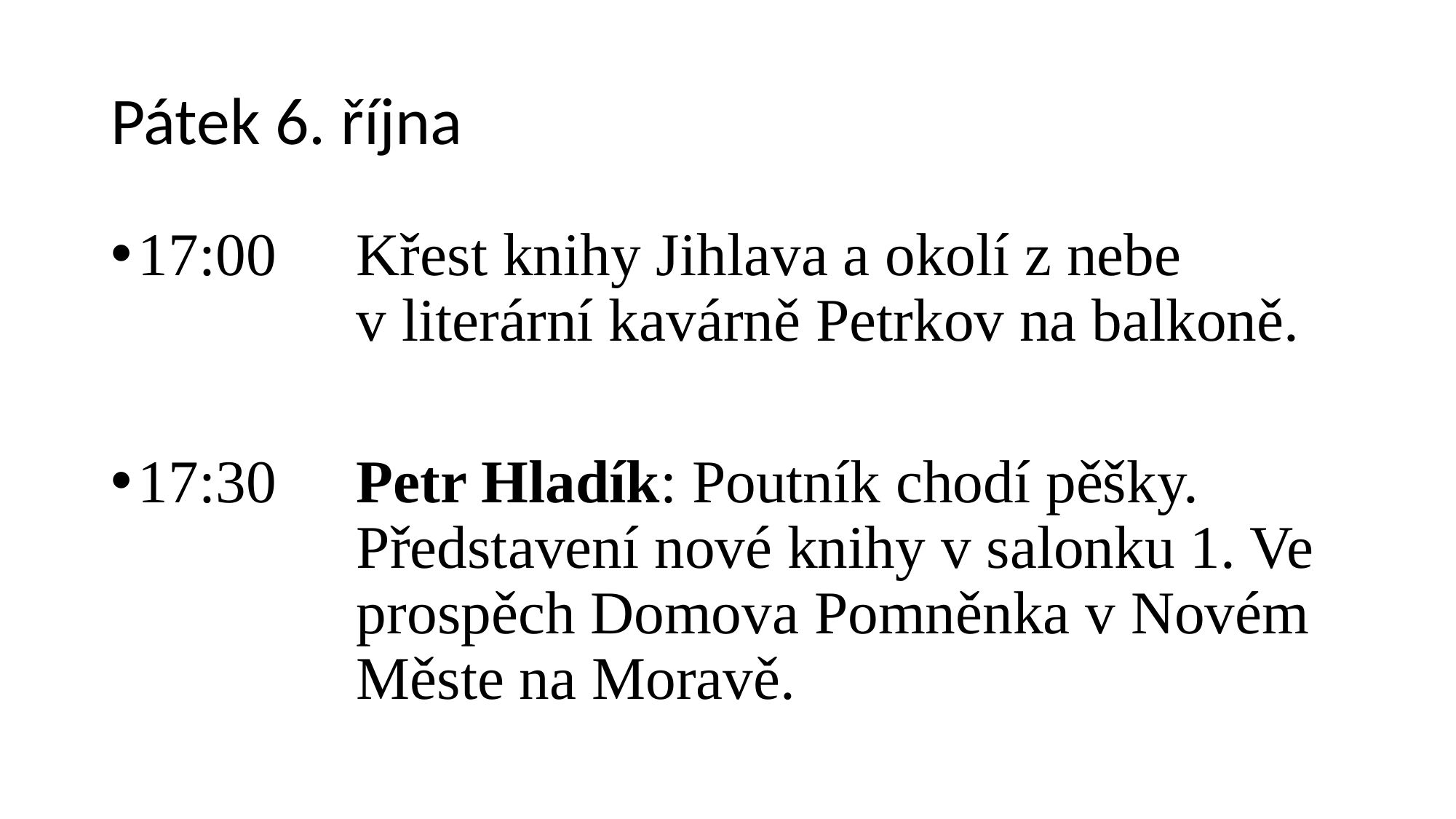

# Pátek 6. října
17:00 	Křest knihy Jihlava a okolí z nebe 				v literární kavárně Petrkov na balkoně.

17:30 	Petr Hladík: Poutník chodí pěšky. 				Představení nové knihy v salonku 1. Ve 			prospěch Domova Pomněnka v Novém 			Měste na Moravě.